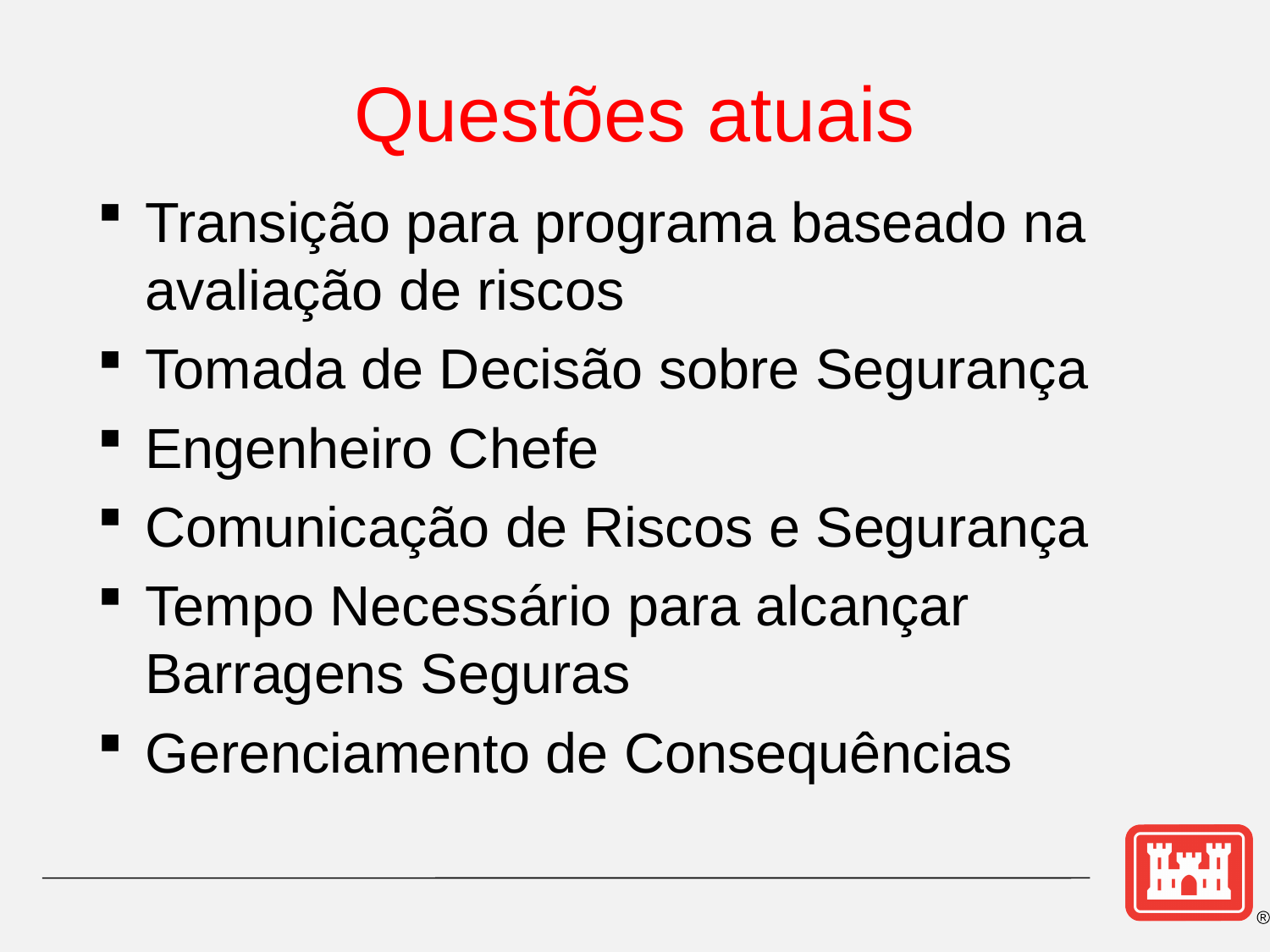

# Questões atuais
Transição para programa baseado na avaliação de riscos
Tomada de Decisão sobre Segurança
Engenheiro Chefe
Comunicação de Riscos e Segurança
Tempo Necessário para alcançar Barragens Seguras
Gerenciamento de Consequências